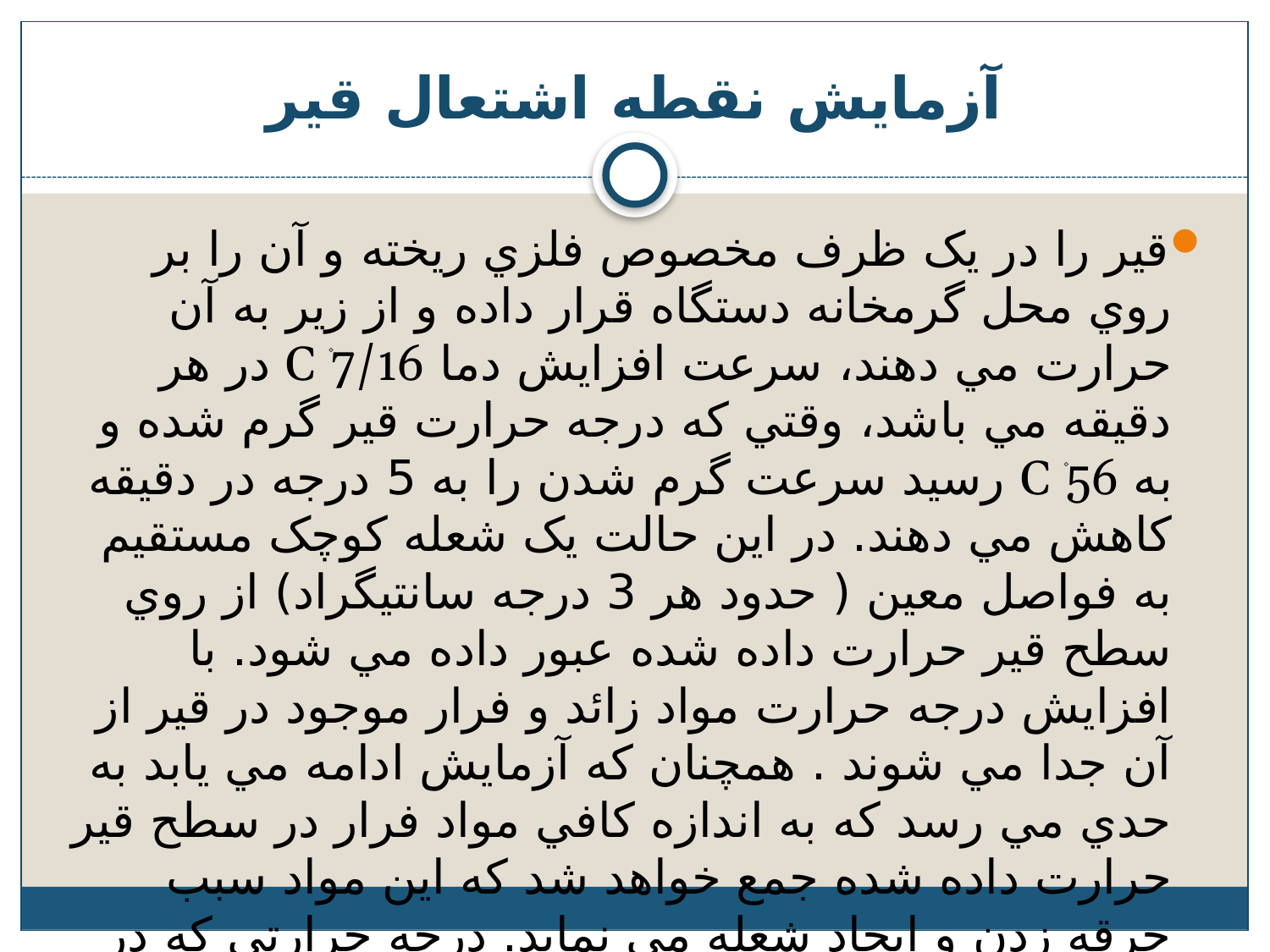

# آزمايش نقطه اشتعال قير
قير را در يک ظرف مخصوص فلزي ريخته و آن را بر روي محل گرمخانه دستگاه قرار داده و از زير به آن حرارت مي دهند، سرعت افزايش دما C ۫7/16 در هر دقيقه مي باشد، وقتي که درجه حرارت قير گرم شده و به C ۫56 رسيد سرعت گرم شدن را به 5 درجه در دقيقه کاهش مي دهند. در اين حالت يک شعله کوچک مستقيم به فواصل معين ( حدود هر 3 درجه سانتيگراد) از روي سطح قير حرارت داده شده عبور داده مي شود. با افزايش درجه حرارت مواد زائد و فرار موجود در قير از آن جدا مي شوند . همچنان که آزمايش ادامه مي يابد به حدي مي رسد که به اندازه کافي مواد فرار در سطح قير حرارت داده شده جمع خواهد شد که اين مواد سبب جرقه زدن و ايجاد شعله مي نمايد. درجه حرارتي که در آن درجه شعله ظاهر شود را درجه اشتعال قير مي نامند